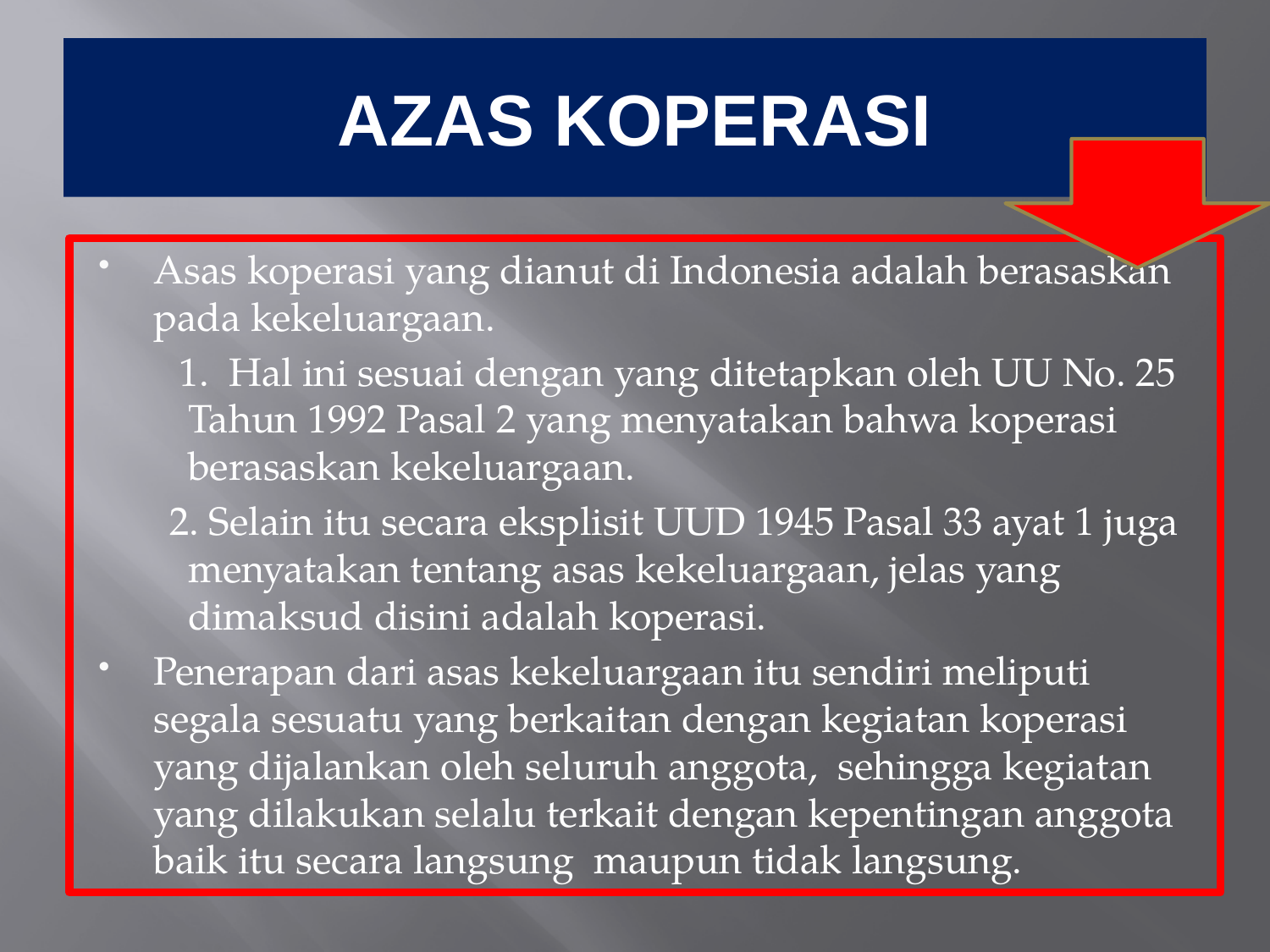

# AZAS KOPERASI

Asas koperasi yang dianut di Indonesia adalah berasaskan pada kekeluargaan.
        1.  Hal ini sesuai dengan yang ditetapkan oleh UU No. 25 Tahun 1992 Pasal 2 yang menyatakan bahwa koperasi berasaskan kekeluargaan.
       2. Selain itu secara eksplisit UUD 1945 Pasal 33 ayat 1 juga menyatakan tentang asas kekeluargaan, jelas yang dimaksud disini adalah koperasi.
Penerapan dari asas kekeluargaan itu sendiri meliputi segala sesuatu yang berkaitan dengan kegiatan koperasi yang dijalankan oleh seluruh anggota,  sehingga kegiatan yang dilakukan selalu terkait dengan kepentingan anggota baik itu secara langsung  maupun tidak langsung.